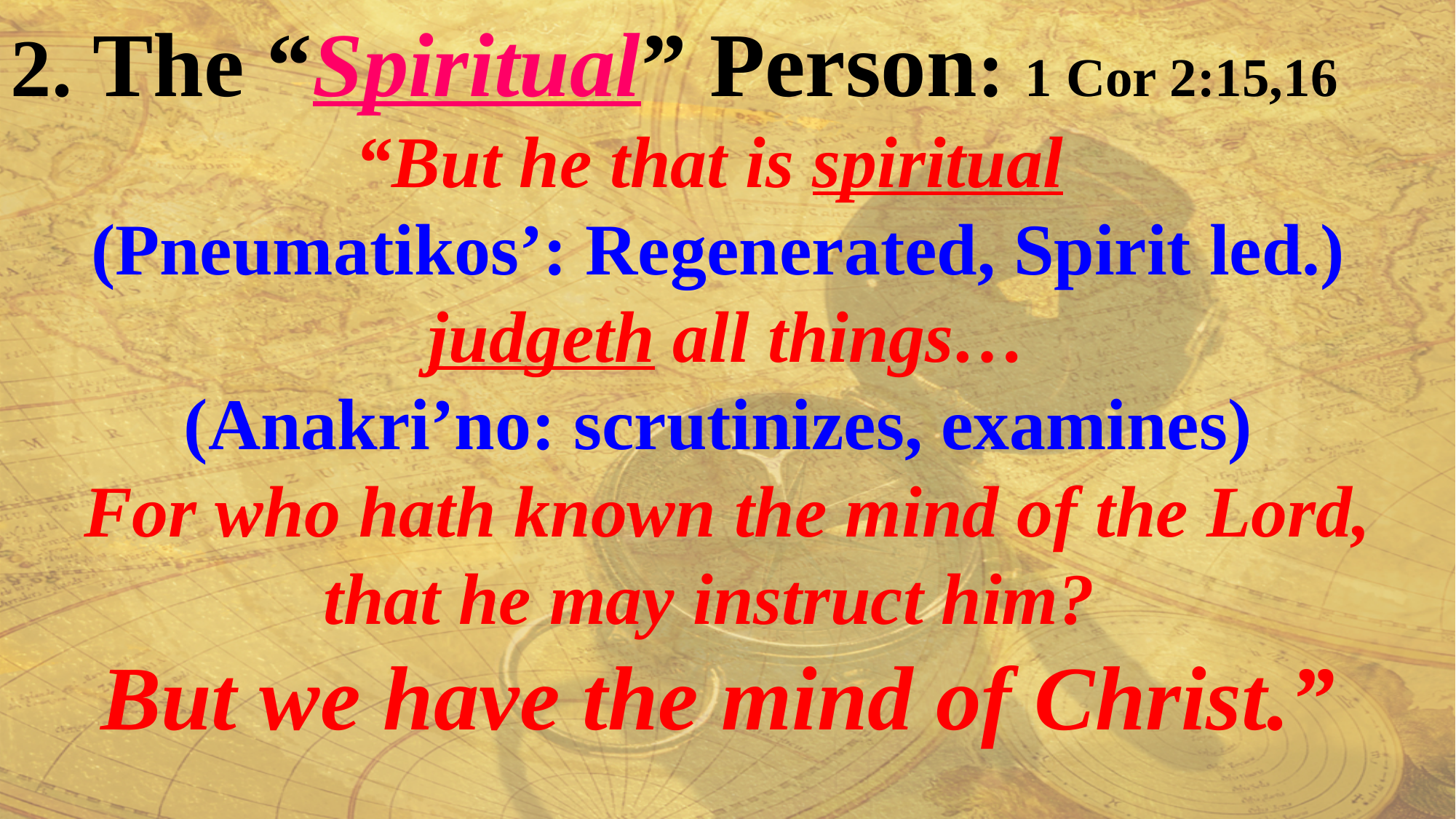

2. The “Spiritual” Person: 1 Cor 2:15,16
“But he that is spiritual
(Pneumatikos’: Regenerated, Spirit led.)
 judgeth all things…
(Anakri’no: scrutinizes, examines)
 For who hath known the mind of the Lord, that he may instruct him?
But we have the mind of Christ.”